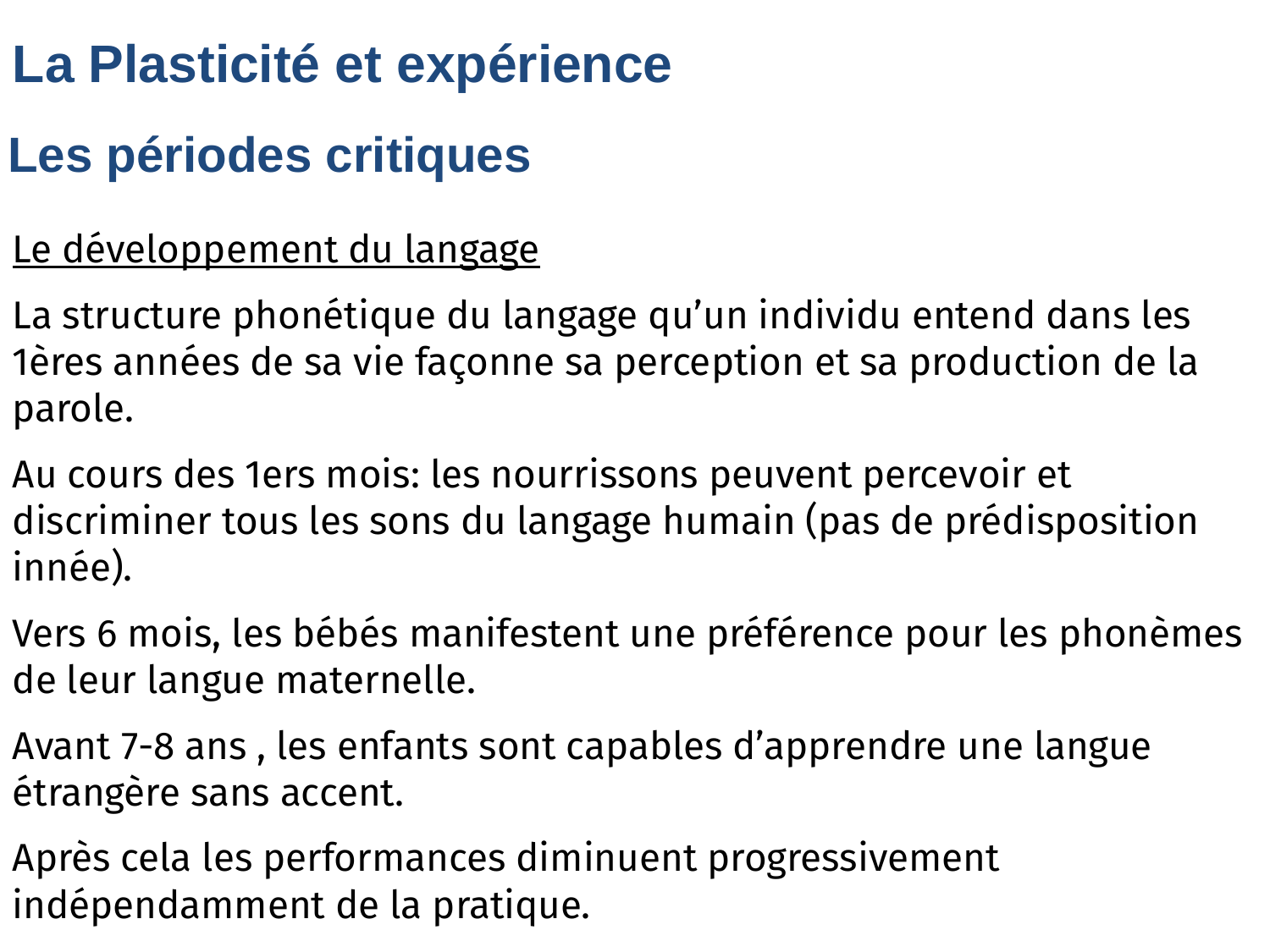

La Plasticité et expérience
 Les périodes critiques
Le développement du langage
La structure phonétique du langage qu’un individu entend dans les 1ères années de sa vie façonne sa perception et sa production de la parole.
Au cours des 1ers mois: les nourrissons peuvent percevoir et discriminer tous les sons du langage humain (pas de prédisposition innée).
Vers 6 mois, les bébés manifestent une préférence pour les phonèmes de leur langue maternelle.
Avant 7-8 ans , les enfants sont capables d’apprendre une langue étrangère sans accent.
Après cela les performances diminuent progressivement indépendamment de la pratique.